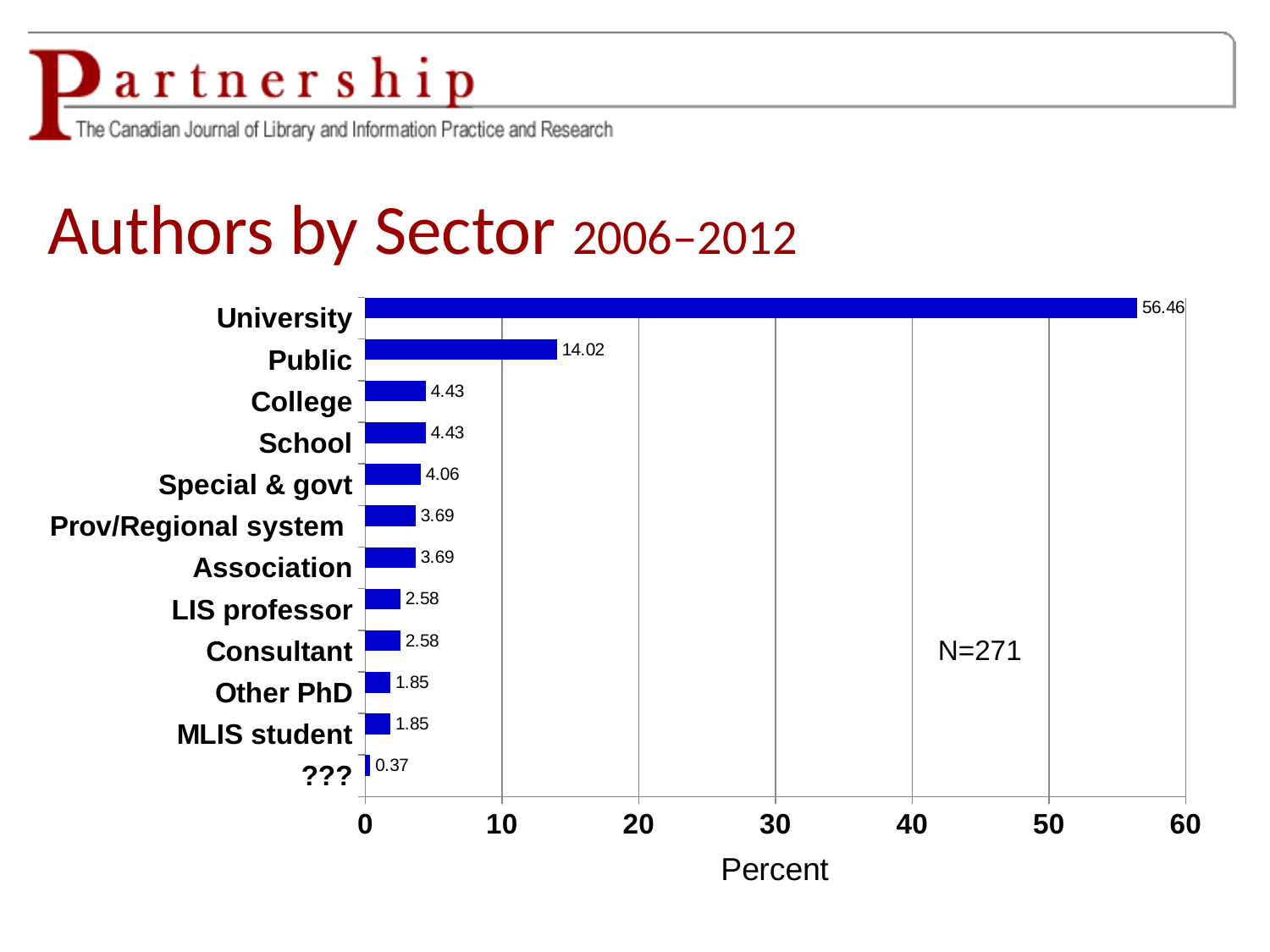

# Authors by Sector 2006‒2012

### Chart

| Category |  | Percentage |
|---|---|---|
| ??? | None | 0.36900369003690037 |
| MLIS student | None | 1.8450184501845017 |
| Other PhD | None | 1.8450184501845017 |
| Consultant | None | 2.583025830258303 |
| LIS professor | None | 2.583025830258303 |
| Association | None | 3.6900369003690034 |
| Prov/Regional system  | None | 3.6900369003690034 |
| Special & govt | None | 4.059040590405904 |
| School | None | 4.428044280442806 |
| College | None | 4.428044280442806 |
| Public | None | 14.022140221402216 |
| University | None | 56.457564575645726 |
N=271